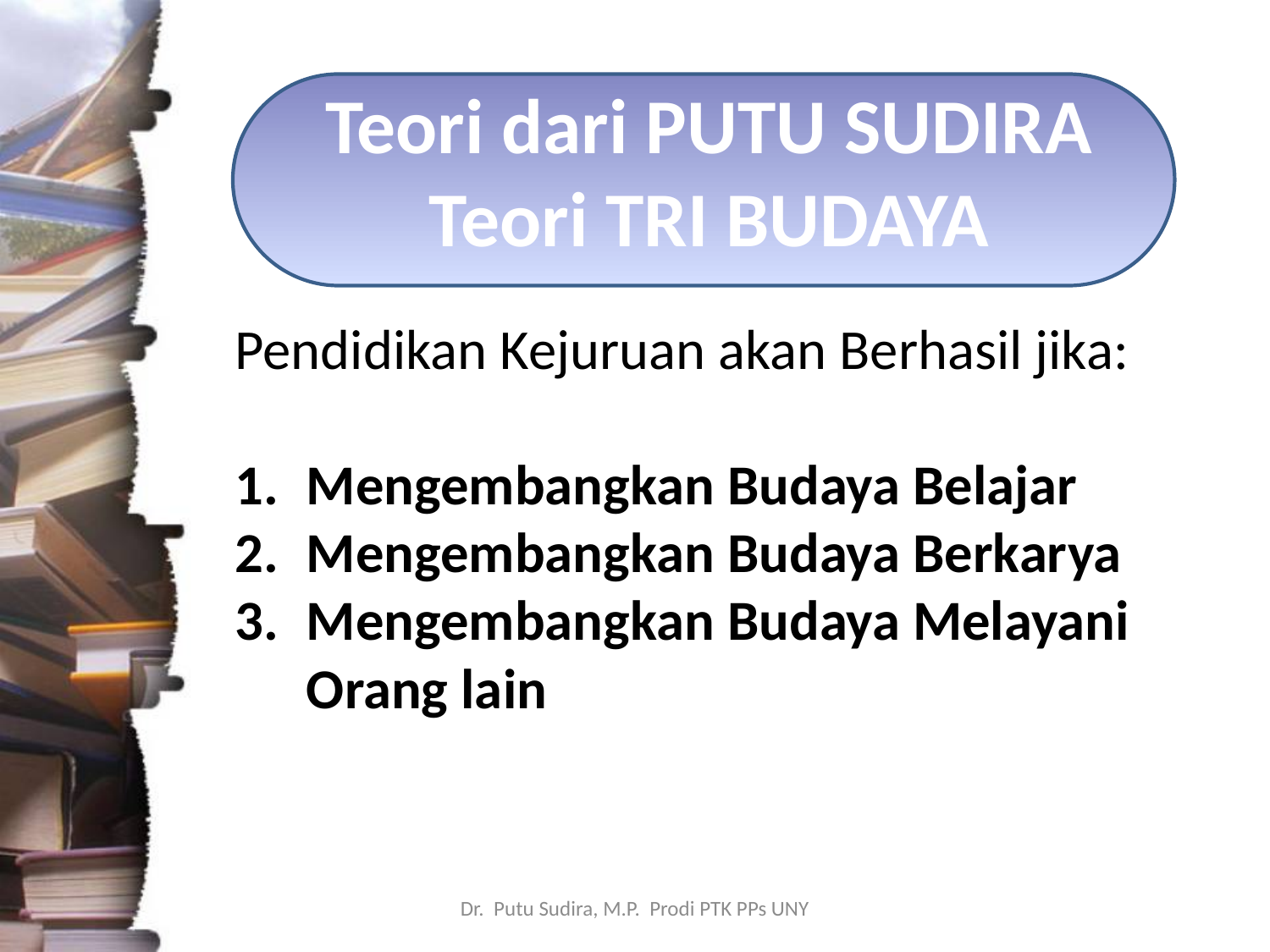

# Teori dari PUTU SUDIRA Teori TRI BUDAYA

Pendidikan Kejuruan akan Berhasil jika:

Mengembangkan Budaya Belajar
Mengembangkan Budaya Berkarya
Mengembangkan Budaya Melayani Orang lain

Dr.  Putu Sudira, M.P.  Prodi PTK PPs UNY